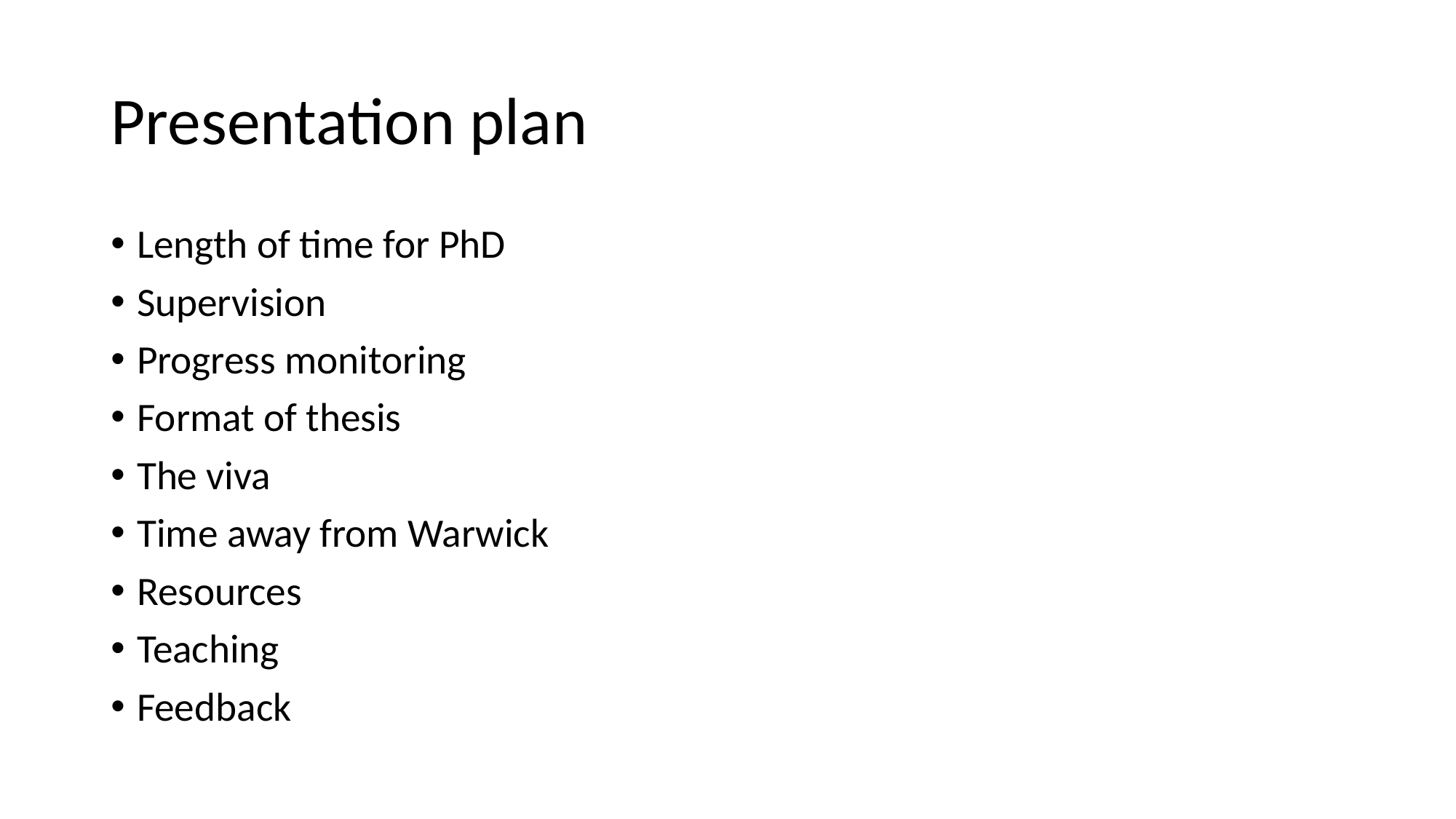

# Presentation plan
Length of time for PhD
Supervision
Progress monitoring
Format of thesis
The viva
Time away from Warwick
Resources
Teaching
Feedback